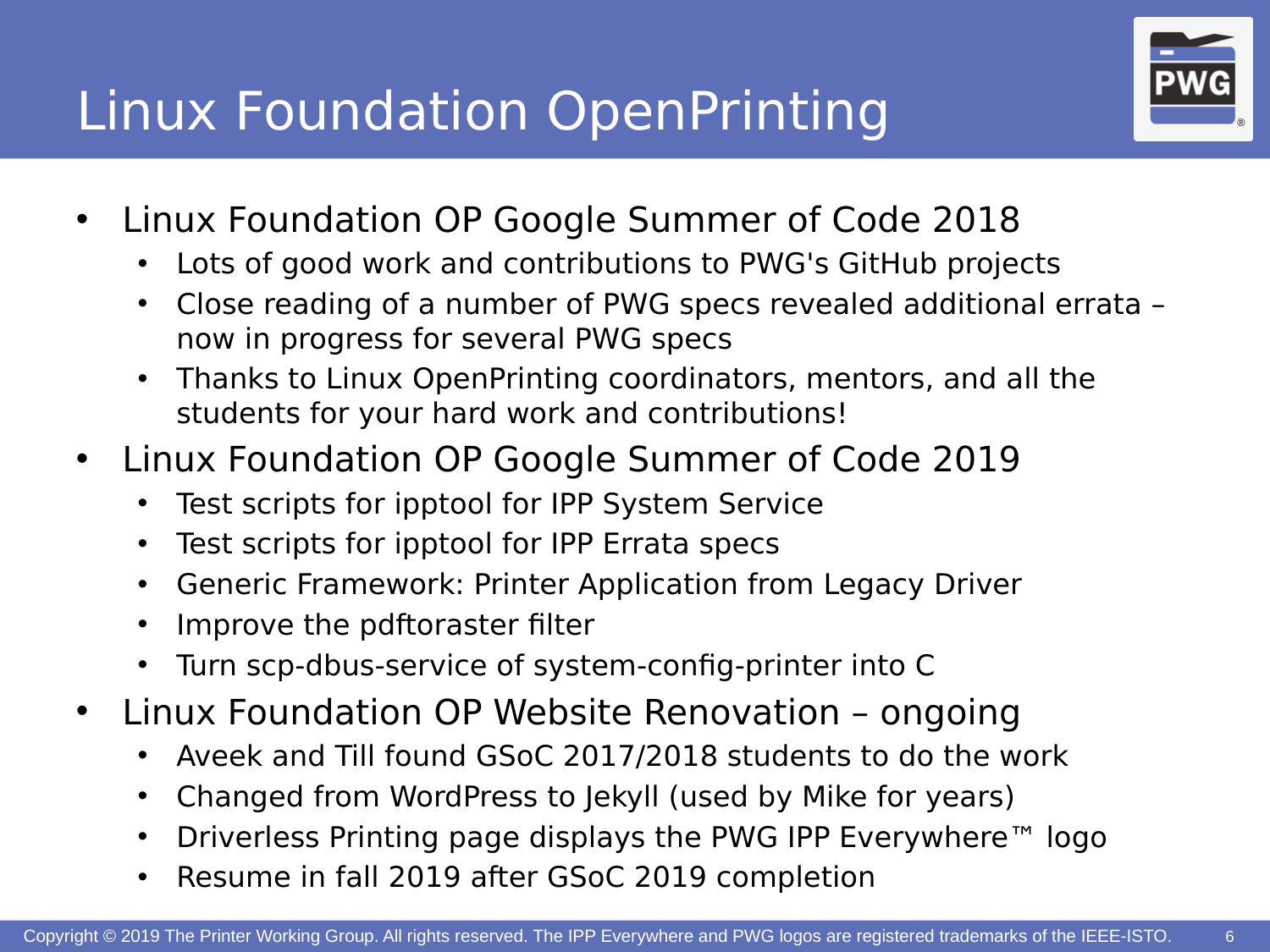

# Linux Foundation OpenPrinting
Linux Foundation OP Google Summer of Code 2018
Lots of good work and contributions to PWG's GitHub projects
Close reading of a number of PWG specs revealed additional errata – now in progress for several PWG specs
Thanks to Linux OpenPrinting coordinators, mentors, and all the students for your hard work and contributions!
Linux Foundation OP Google Summer of Code 2019
Test scripts for ipptool for IPP System Service
Test scripts for ipptool for IPP Errata specs
Generic Framework: Printer Application from Legacy Driver
Improve the pdftoraster filter
Turn scp-dbus-service of system-config-printer into C
Linux Foundation OP Website Renovation – ongoing
Aveek and Till found GSoC 2017/2018 students to do the work
Changed from WordPress to Jekyll (used by Mike for years)
Driverless Printing page displays the PWG IPP Everywhere™ logo
Resume in fall 2019 after GSoC 2019 completion

6